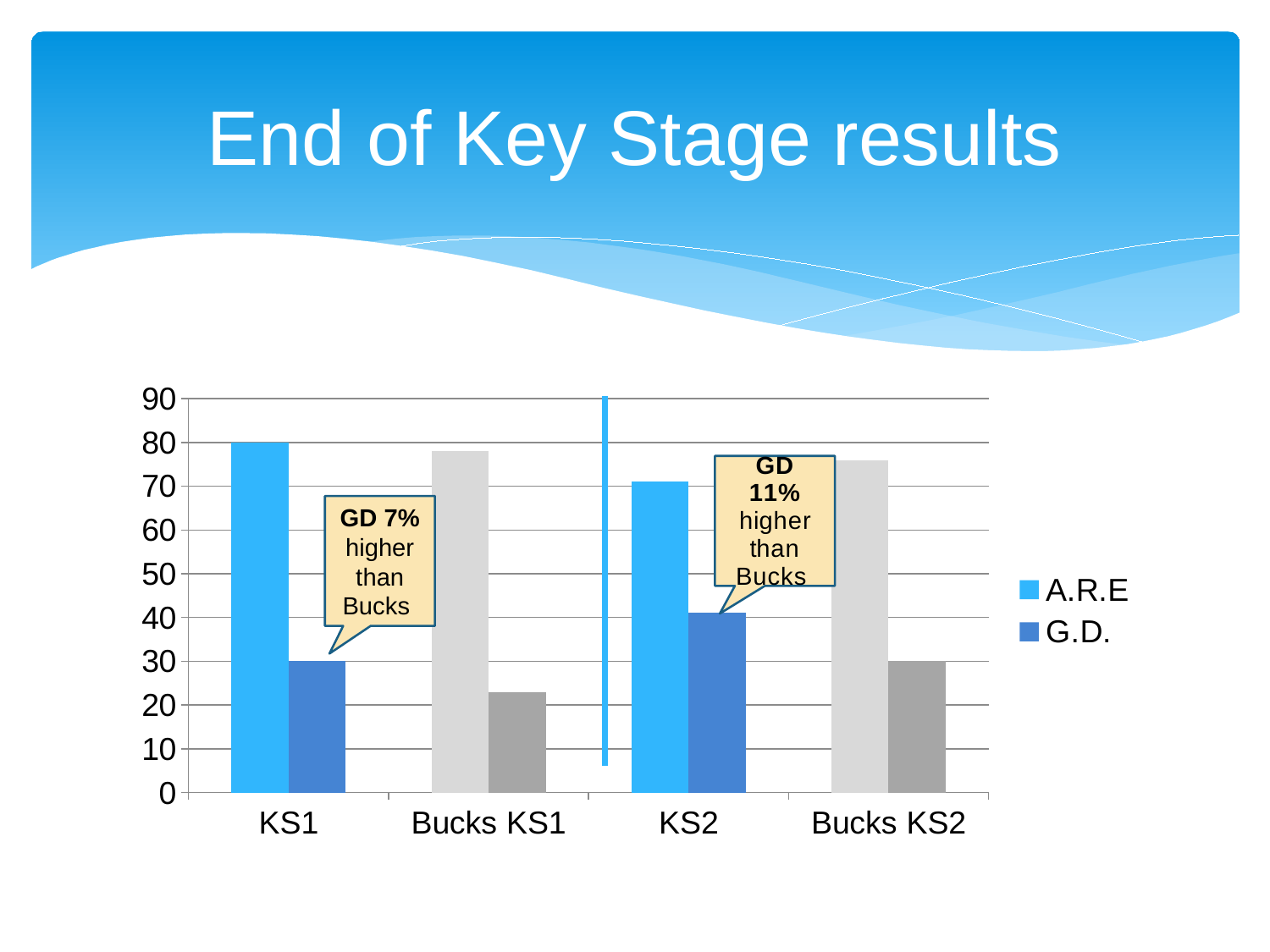

# End of Key Stage results

### Chart

| Category | A.R.E | G.D. |
|---|---|---|
| KS1 | 80.0 | 30.0 |
| Bucks KS1 | 78.0 | 23.0 |
| KS2 | 71.0 | 41.0 |
| Bucks KS2 | 76.0 | 30.0 |
GD 7% higher than Bucks